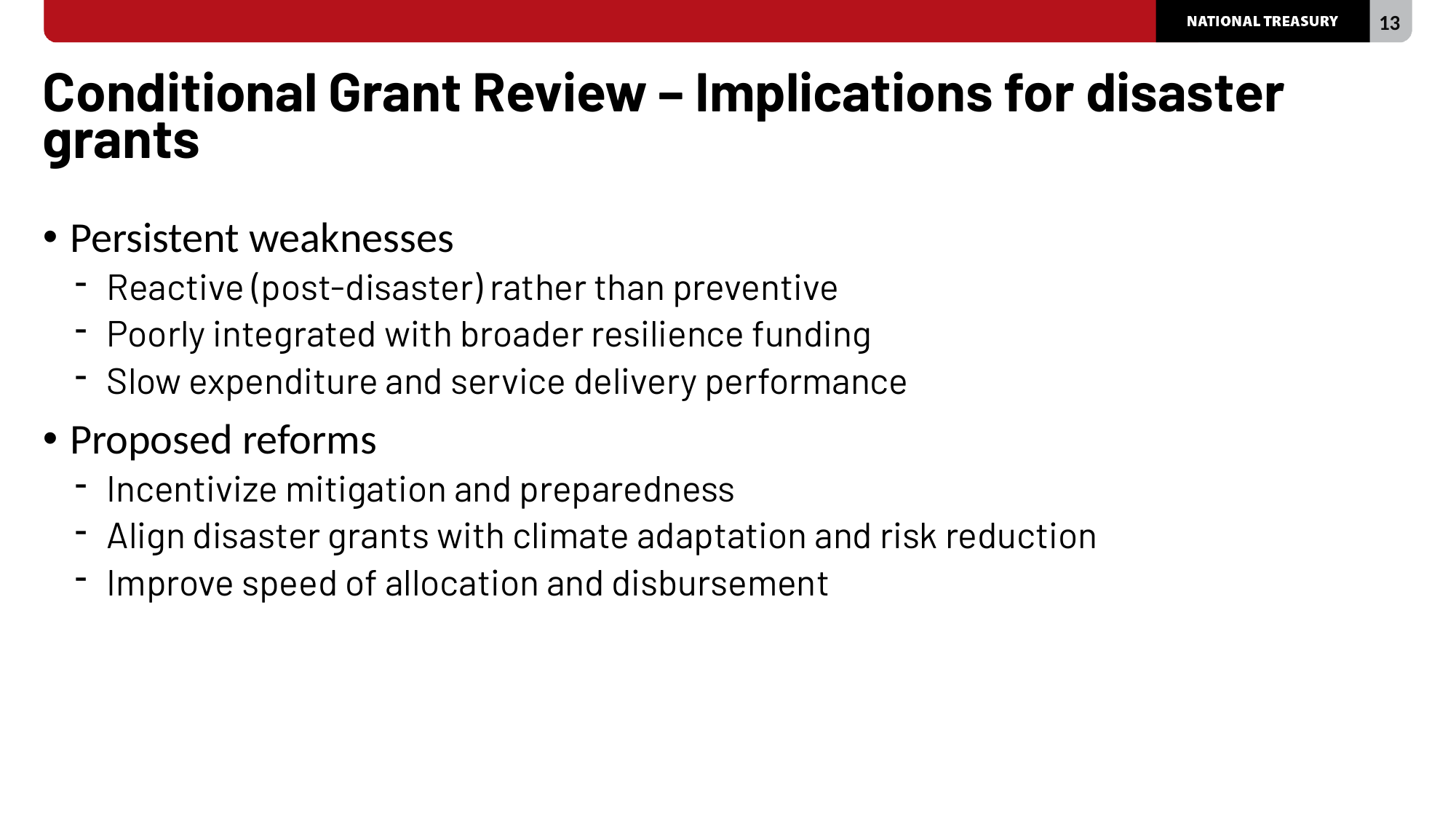

# Conditional Grant Review – Implications for disaster grants
Persistent weaknesses
Reactive (post-disaster) rather than preventive
Poorly integrated with broader resilience funding
Slow expenditure and service delivery performance
Proposed reforms
Incentivize mitigation and preparedness
Align disaster grants with climate adaptation and risk reduction
Improve speed of allocation and disbursement